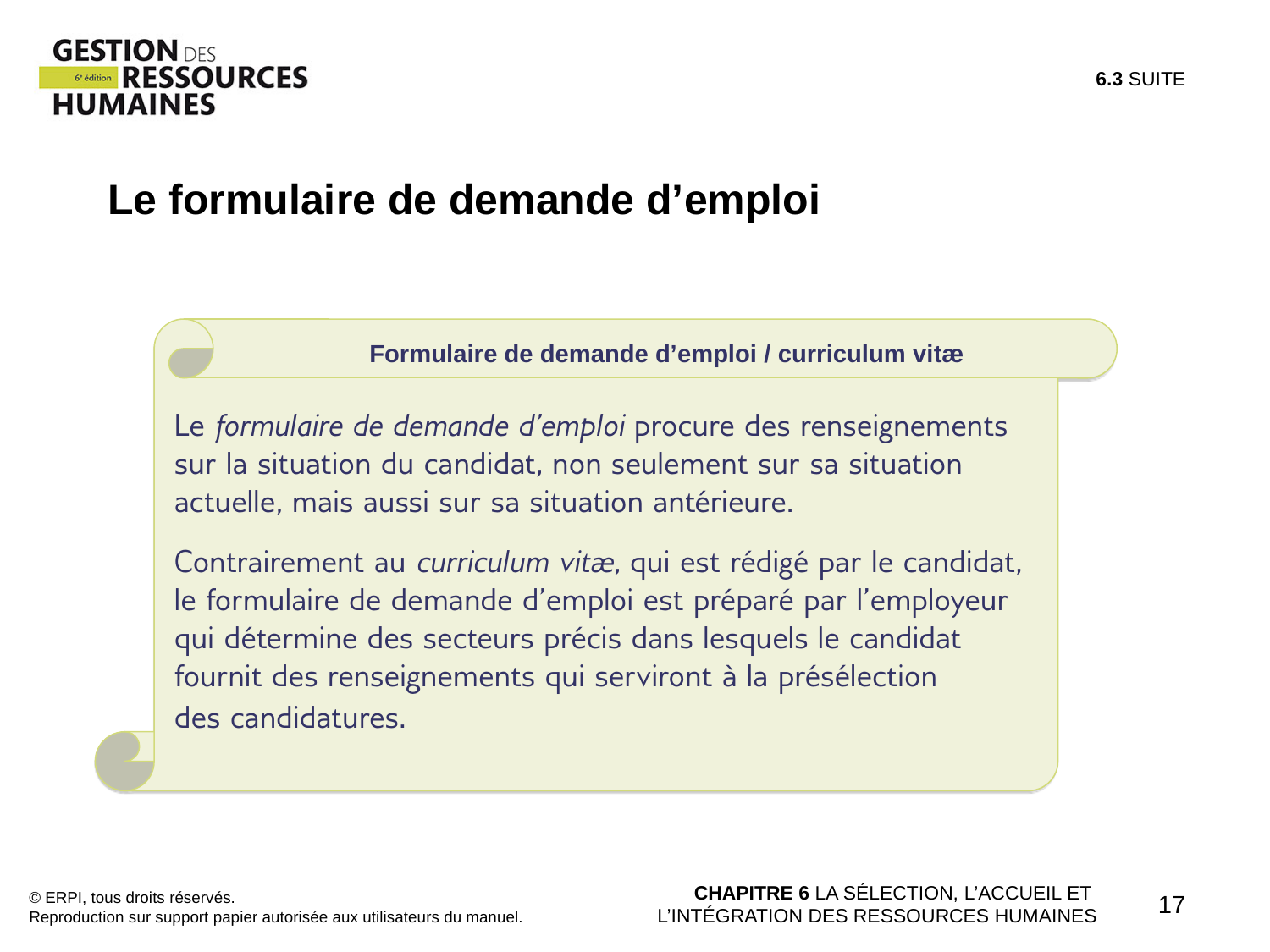

6.3 SUITE
Le formulaire de demande d’emploi
Formulaire de demande d’emploi / curriculum vitæ
Le formulaire de demande d’emploi procure des renseignements
sur la situation du candidat, non seulement sur sa situation actuelle, mais aussi sur sa situation antérieure.

Contrairement au curriculum vitæ, qui est rédigé par le candidat,
le formulaire de demande d’emploi est préparé par l’employeur
qui détermine des secteurs précis dans lesquels le candidat
fournit des renseignements qui serviront à la présélection
des candidatures.
© ERPI, tous droits réservés.
Reproduction sur support papier autorisée aux utilisateurs du manuel.
CHAPITRE 6 LA SÉLECTION, L’ACCUEIL ET
L’INTÉGRATION DES RESSOURCES HUMAINES
17